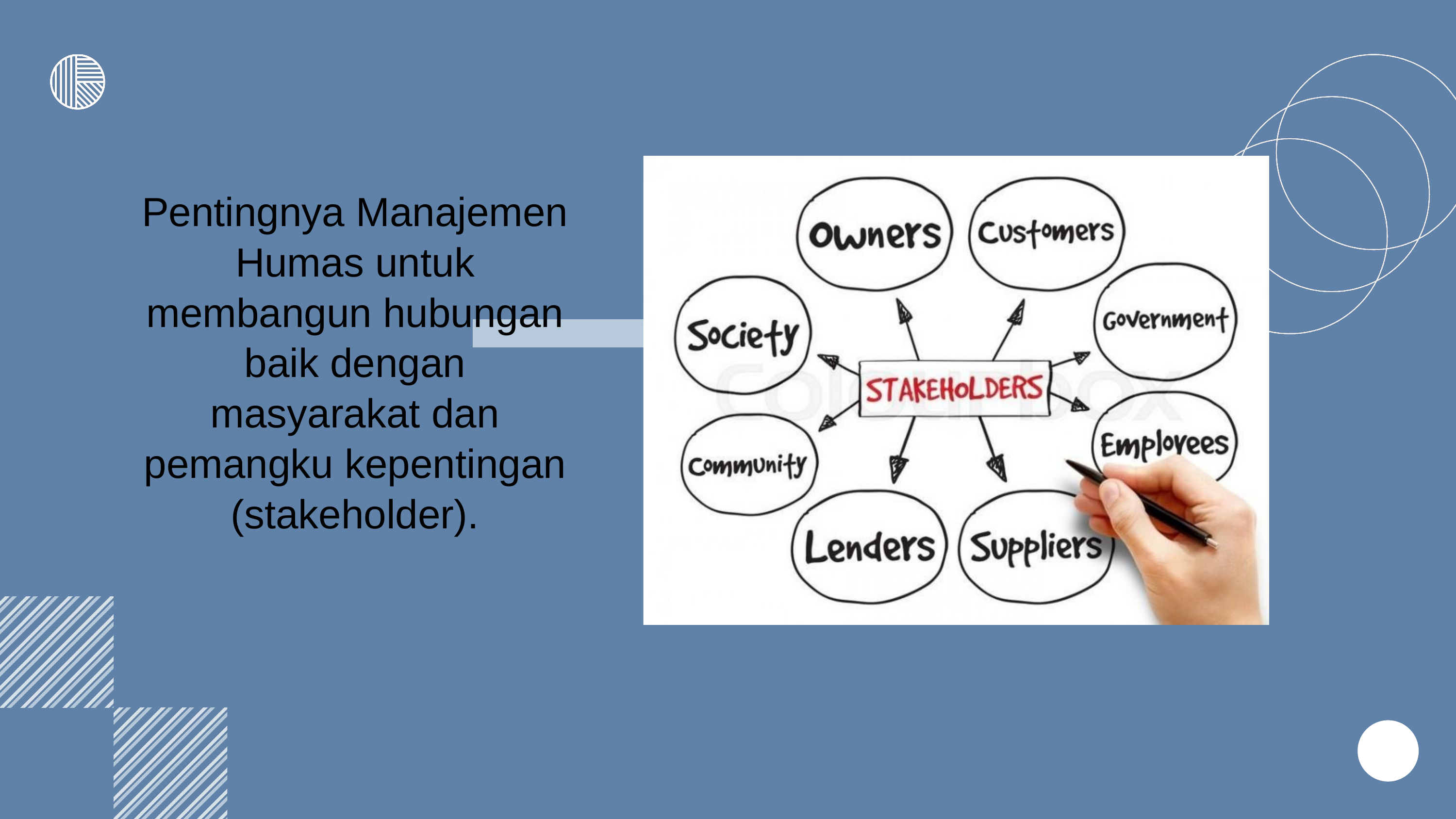

Pentingnya Manajemen Humas untuk membangun hubungan baik dengan masyarakat dan pemangku kepentingan (stakeholder).